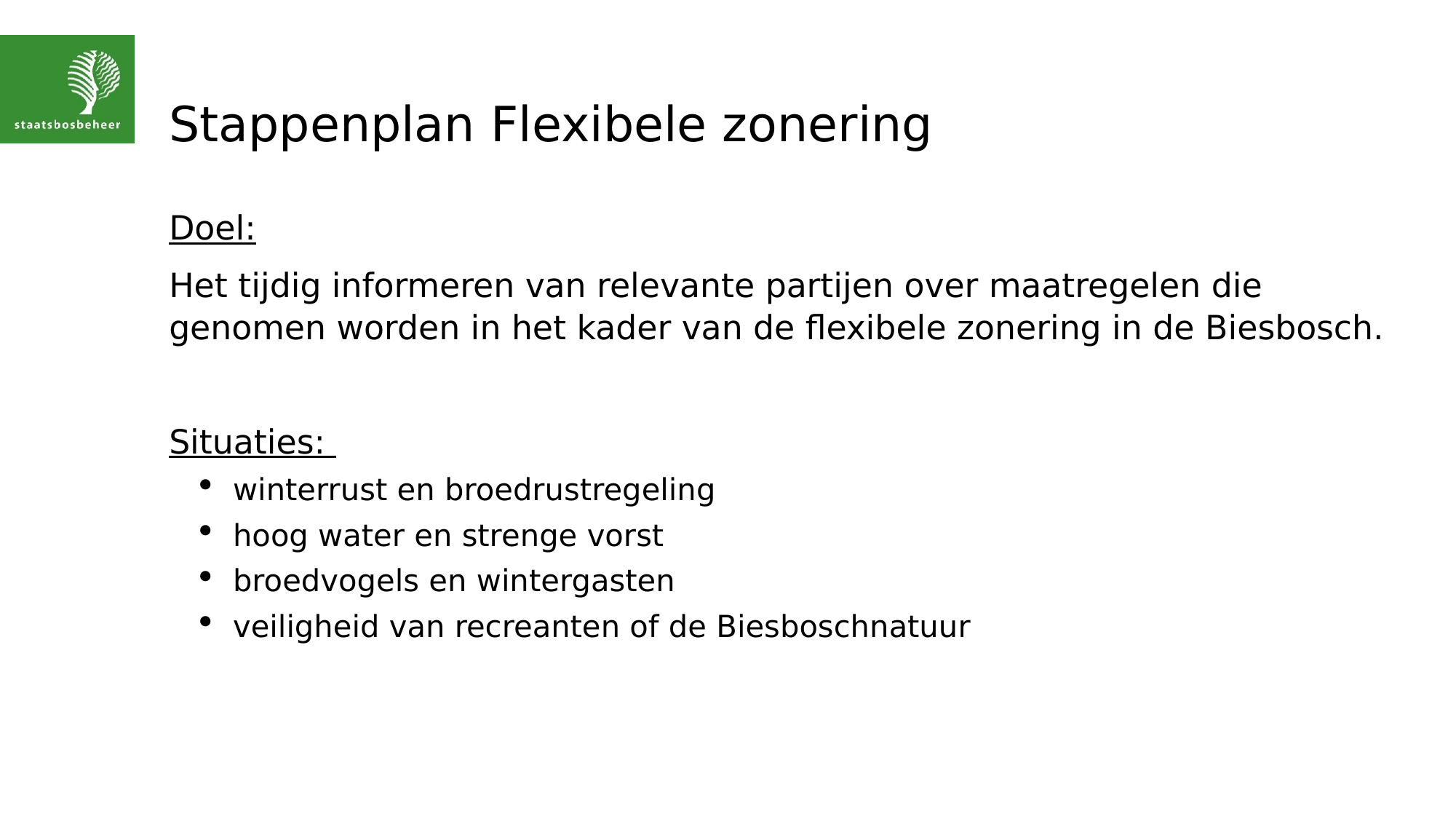

# Stappenplan Flexibele zonering
Doel:
Het tijdig informeren van relevante partijen over maatregelen die genomen worden in het kader van de flexibele zonering in de Biesbosch.

Situaties:
winterrust en broedrustregeling
hoog water en strenge vorst
broedvogels en wintergasten
veiligheid van recreanten of de Biesboschnatuur